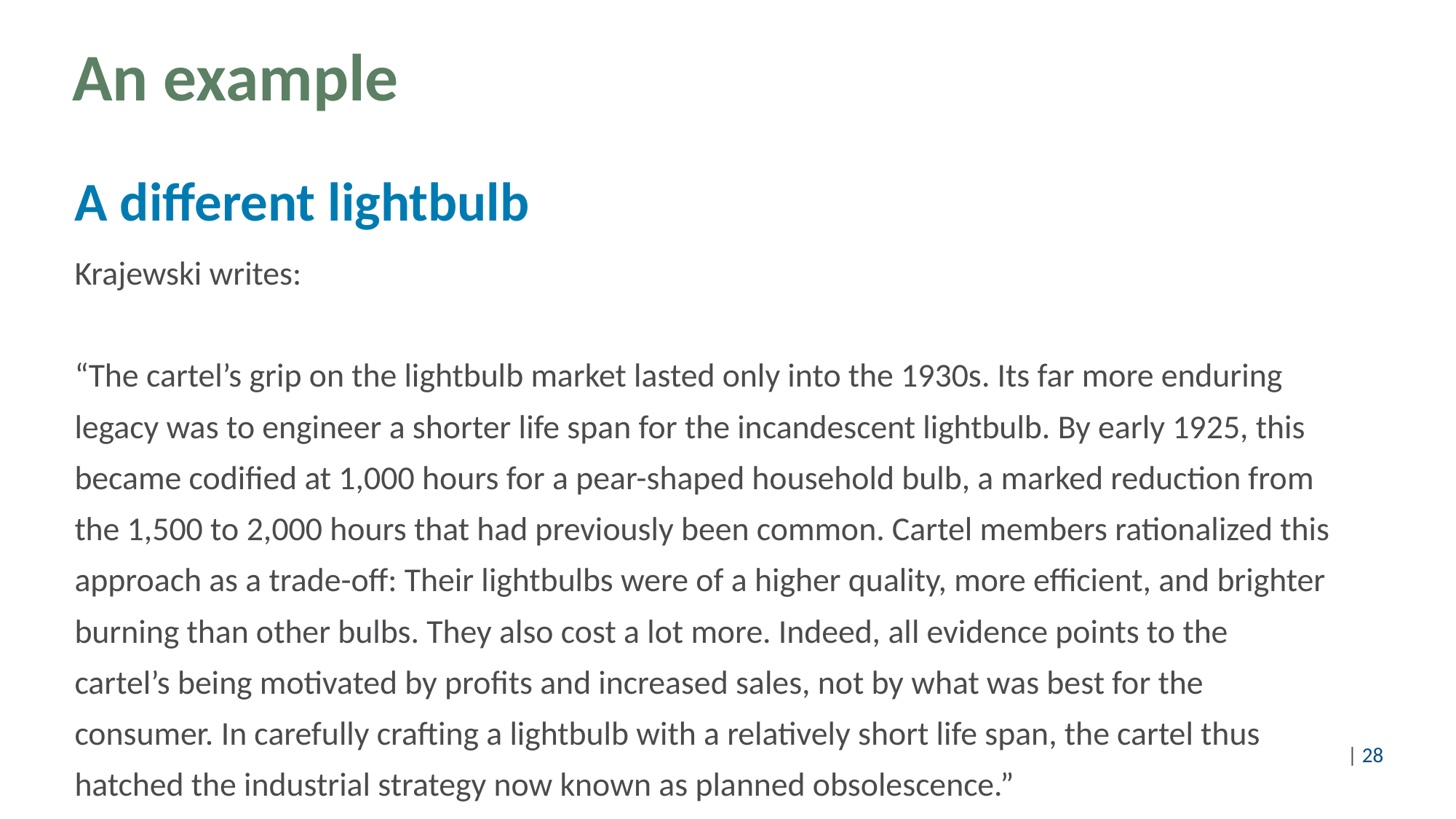

# An example
A different lightbulb
Krajewski writes:

“The cartel’s grip on the lightbulb market lasted only into the 1930s. Its far more enduring
legacy was to engineer a shorter life span for the incandescent lightbulb. By early 1925, this
became codified at 1,000 hours for a pear-shaped household bulb, a marked reduction from
the 1,500 to 2,000 hours that had previously been common. Cartel members rationalized this
approach as a trade-off: Their lightbulbs were of a higher quality, more efficient, and brighter
burning than other bulbs. They also cost a lot more. Indeed, all evidence points to the
cartel’s being motivated by profits and increased sales, not by what was best for the
consumer. In carefully crafting a lightbulb with a relatively short life span, the cartel thus
hatched the industrial strategy now known as planned obsolescence.”